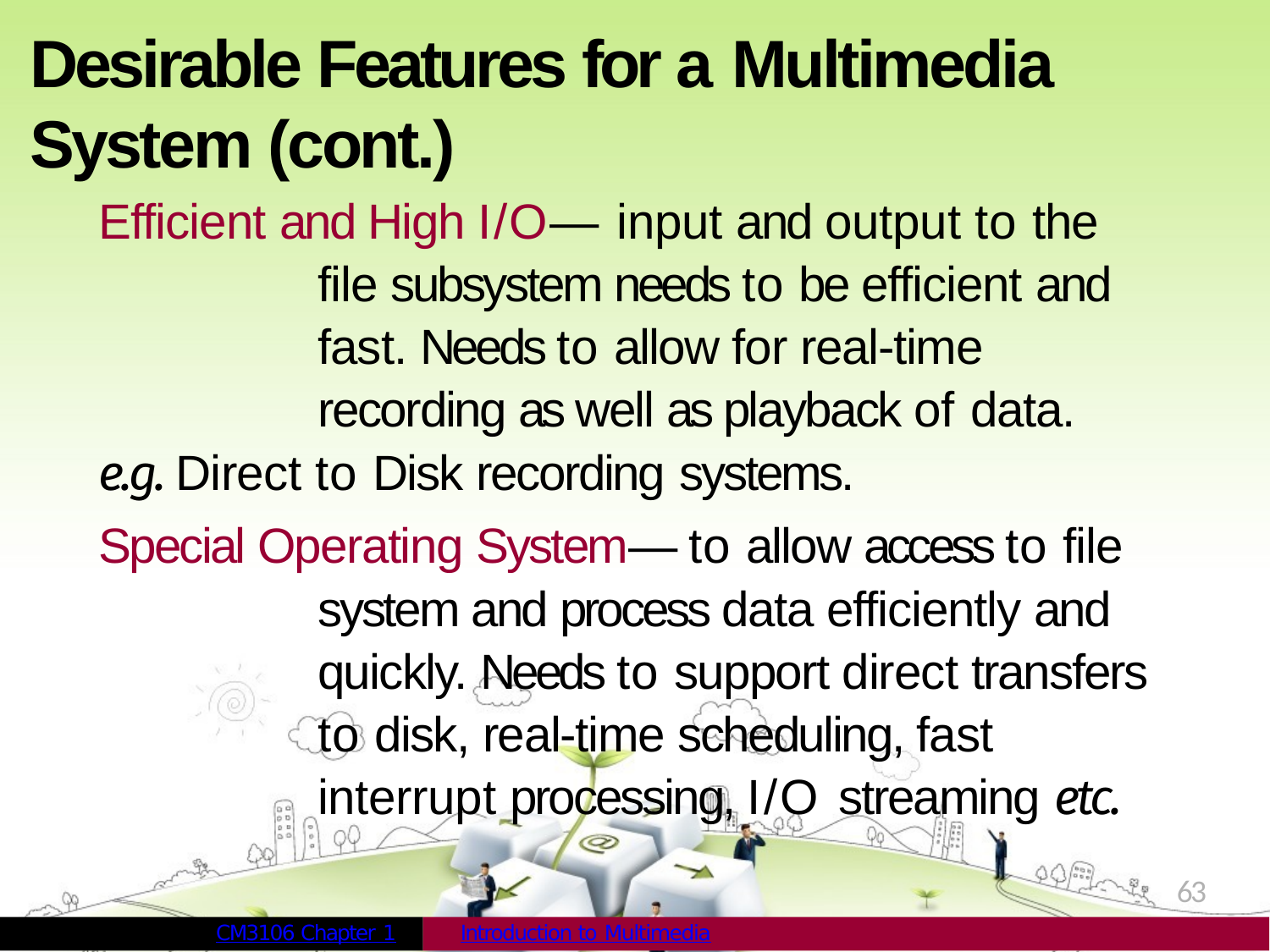

# Desirable Features for a Multimedia System (cont.)
Efficient and High I/O— input and output to the  file subsystem needs to be efficient and  fast. Needs to allow for real-time  recording as well as playback of data.
e.g. Direct to Disk recording systems.
Special Operating System— to allow access to file  system and process data efficiently and  quickly. Needs to support direct transfers  to disk, real-time scheduling, fast  interrupt processing, I/O streaming etc.
63

CM3106 Chapter 1
Introduction to Multimedia